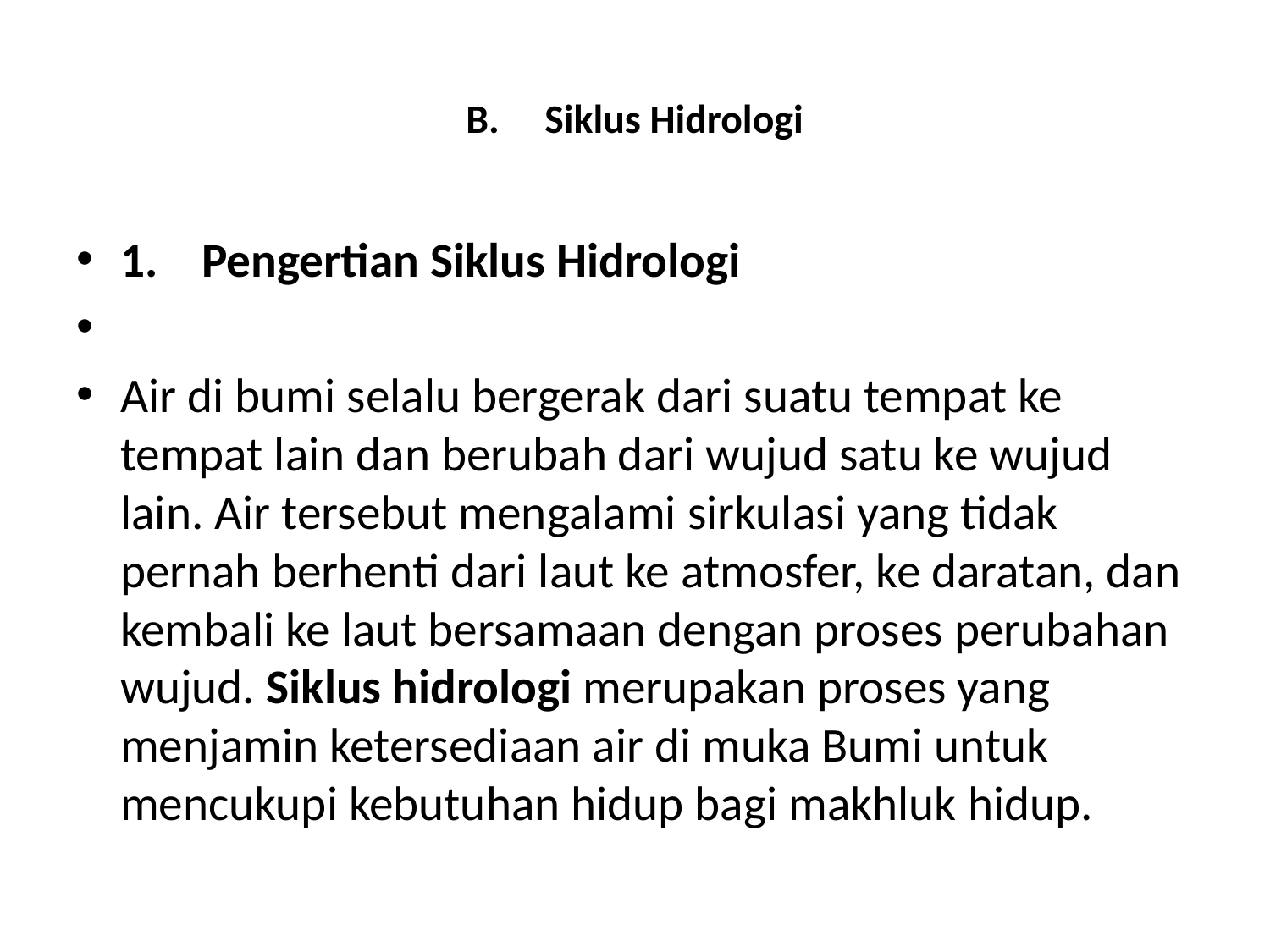

# B.     Siklus Hidrologi
1.    Pengertian Siklus Hidrologi

Air di bumi selalu bergerak dari suatu tempat ke tempat lain dan berubah dari wujud satu ke wujud lain. Air tersebut mengalami sirkulasi yang tidak pernah berhenti dari laut ke atmosfer, ke daratan, dan kembali ke laut bersamaan dengan proses perubahan wujud. Siklus hidrologi merupakan proses yang menjamin ketersediaan air di muka Bumi untuk mencukupi kebutuhan hidup bagi makhluk hidup.